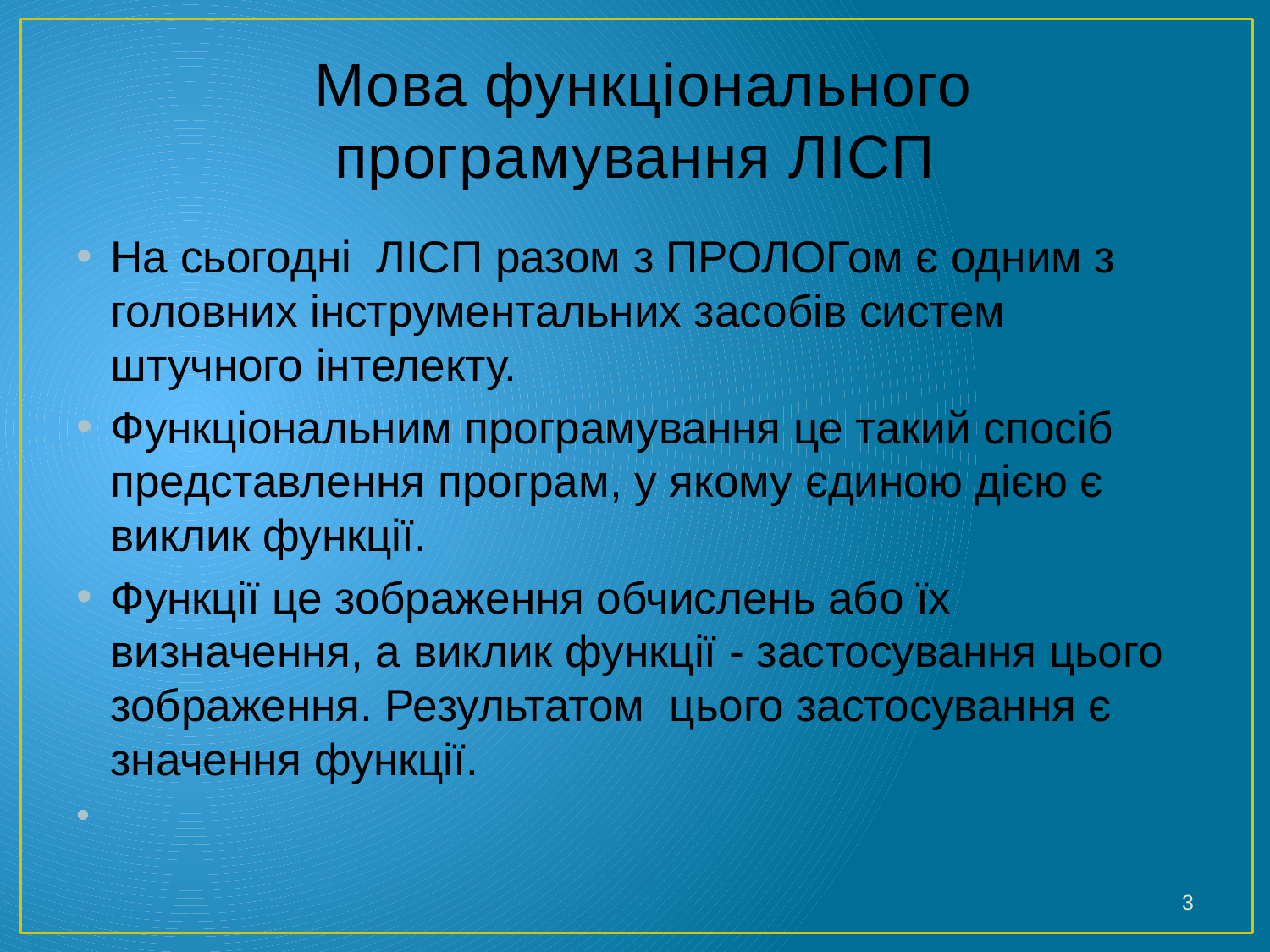

# Мова функціонального програмування ЛІСП
На сьогодні  ЛІСП разом з ПРОЛОГом є одним з головних інструментальних засобів систем штучного інтелекту.
Функціональним програмування це такий спосіб представлення програм, у якому єдиною дією є виклик функції.
Функції це зображення обчислень або їх визначення, а виклик функції - застосування цього зображення. Результатом  цього застосування є значення функції.

3